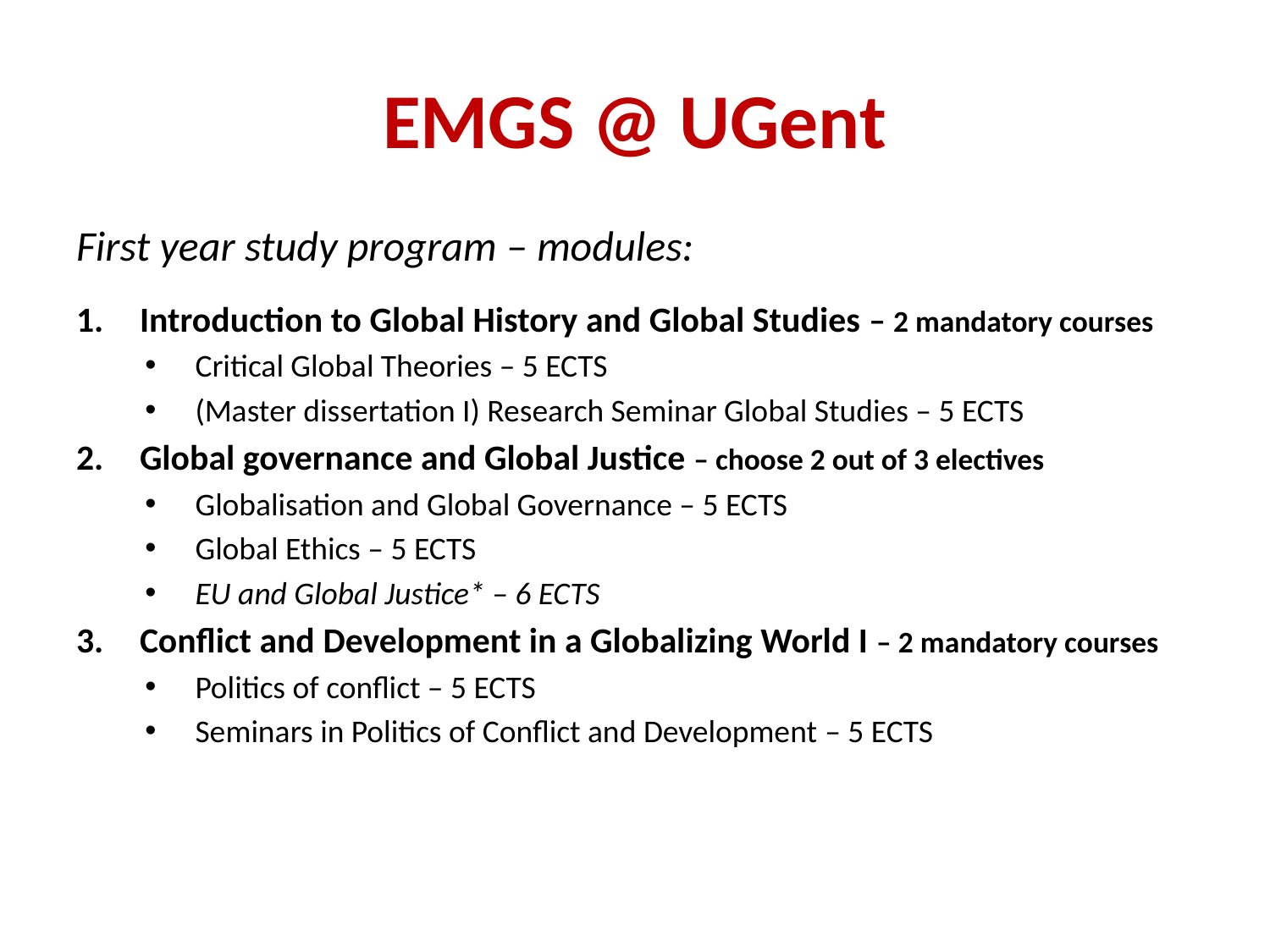

# EMGS @ UGent
First year study program – modules:

Introduction to Global History and Global Studies – 2 mandatory courses
Critical Global Theories – 5 ECTS
(Master dissertation I) Research Seminar Global Studies – 5 ECTS
Global governance and Global Justice – choose 2 out of 3 electives
Globalisation and Global Governance – 5 ECTS
Global Ethics – 5 ECTS
EU and Global Justice* – 6 ECTS
Conflict and Development in a Globalizing World I – 2 mandatory courses
Politics of conflict – 5 ECTS
Seminars in Politics of Conflict and Development – 5 ECTS